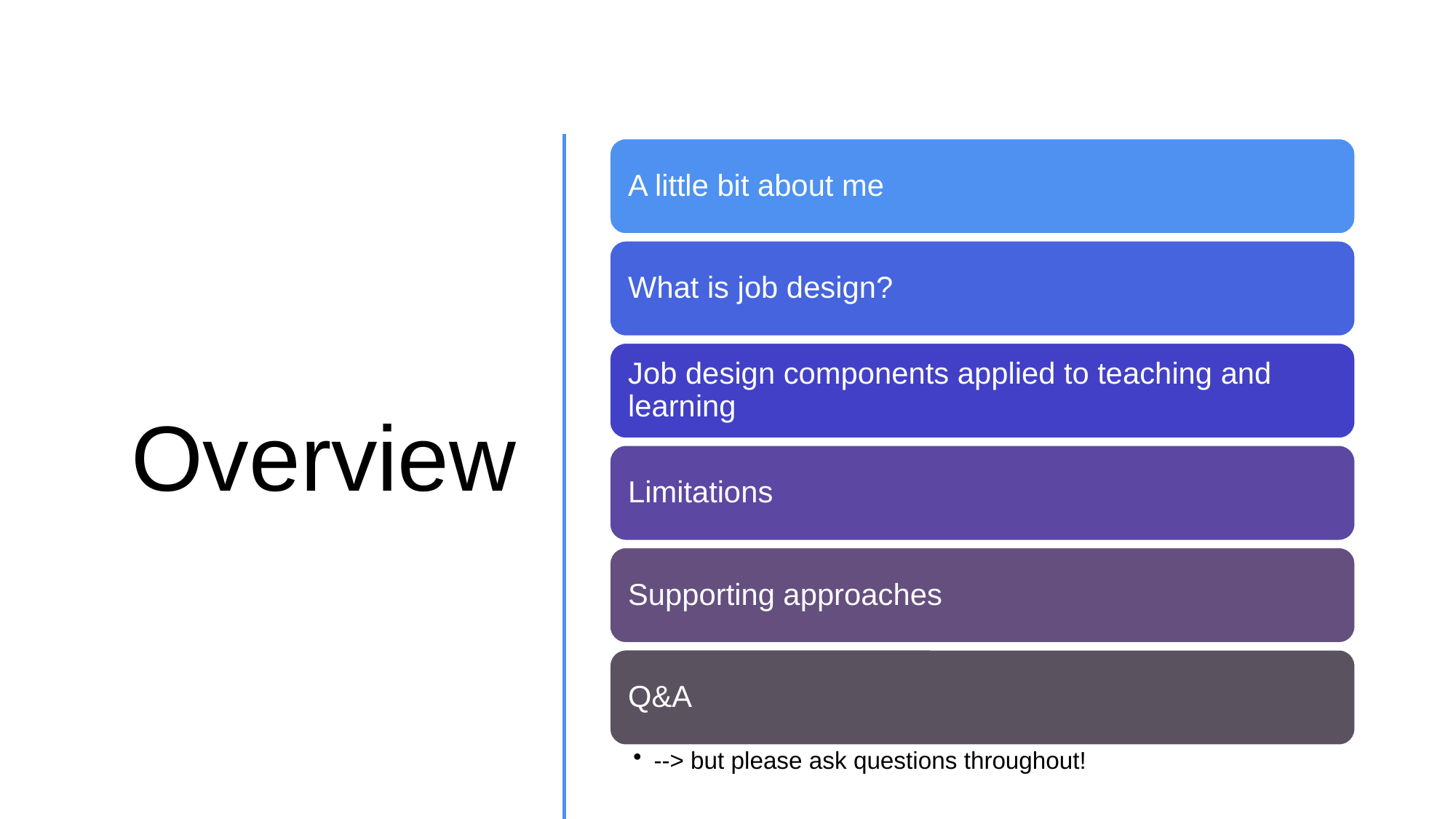

# Overview
A little bit about me
What is job design?
Job design components applied to teaching and learning
Limitations
Supporting approaches
Q&A
--> but please ask questions throughout!
2